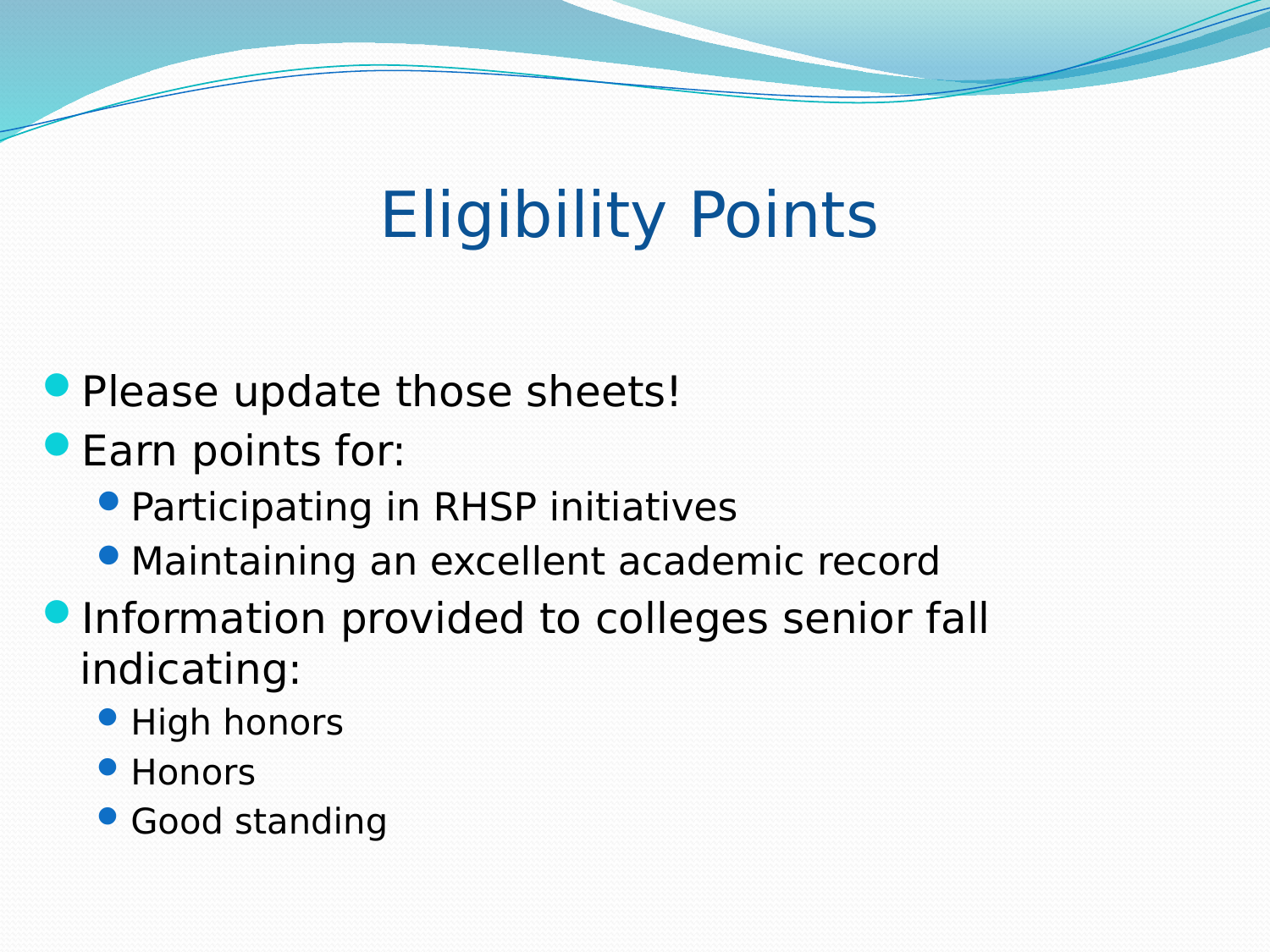

# Eligibility Points

Please update those sheets!
Earn points for:
Participating in RHSP initiatives
Maintaining an excellent academic record
Information provided to colleges senior fall indicating:
High honors
Honors
Good standing